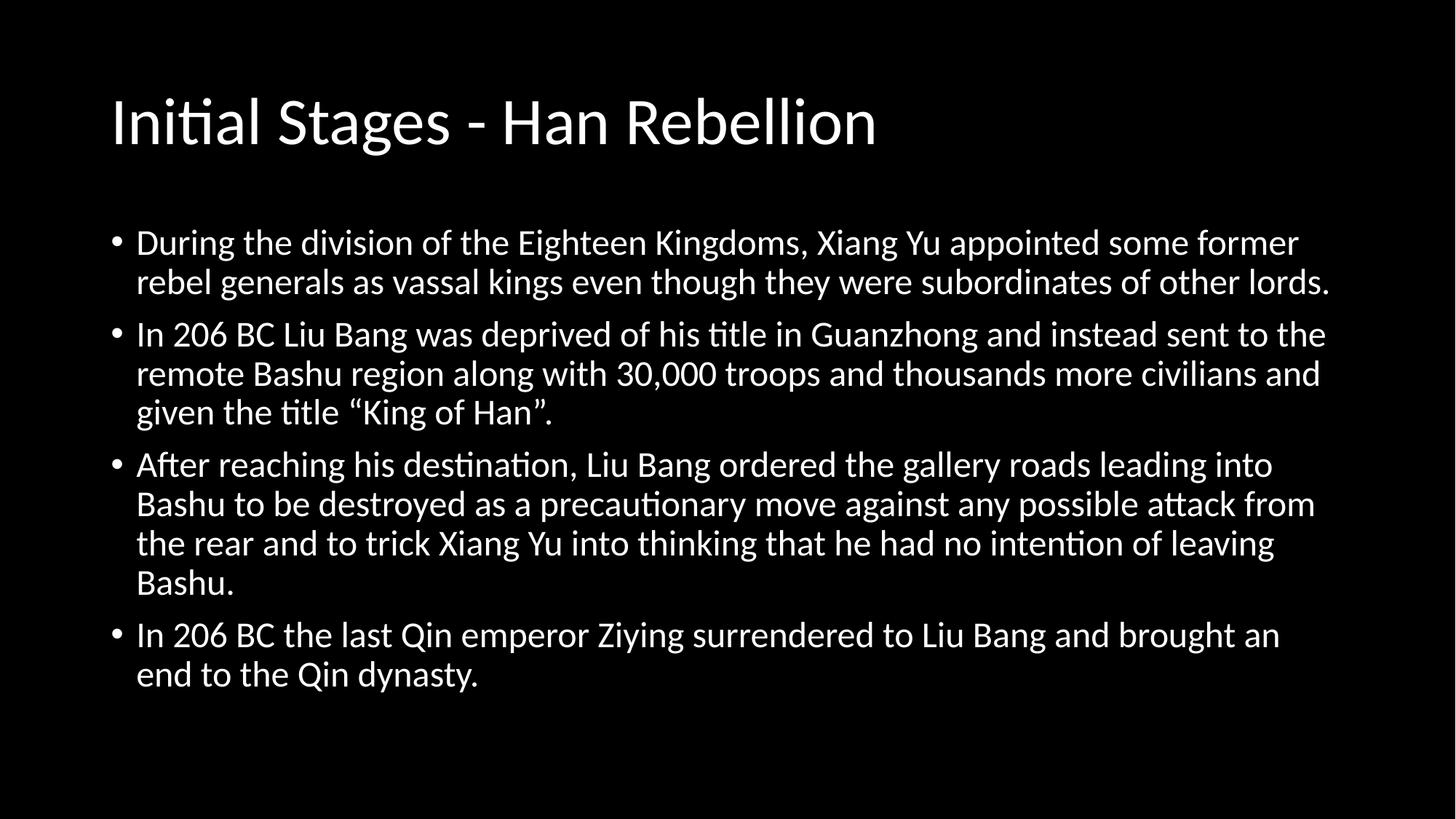

# Initial Stages - Han Rebellion
During the division of the Eighteen Kingdoms, Xiang Yu appointed some former rebel generals as vassal kings even though they were subordinates of other lords.
In 206 BC Liu Bang was deprived of his title in Guanzhong and instead sent to the remote Bashu region along with 30,000 troops and thousands more civilians and given the title “King of Han”.
After reaching his destination, Liu Bang ordered the gallery roads leading into Bashu to be destroyed as a precautionary move against any possible attack from the rear and to trick Xiang Yu into thinking that he had no intention of leaving Bashu.
In 206 BC the last Qin emperor Ziying surrendered to Liu Bang and brought an end to the Qin dynasty.